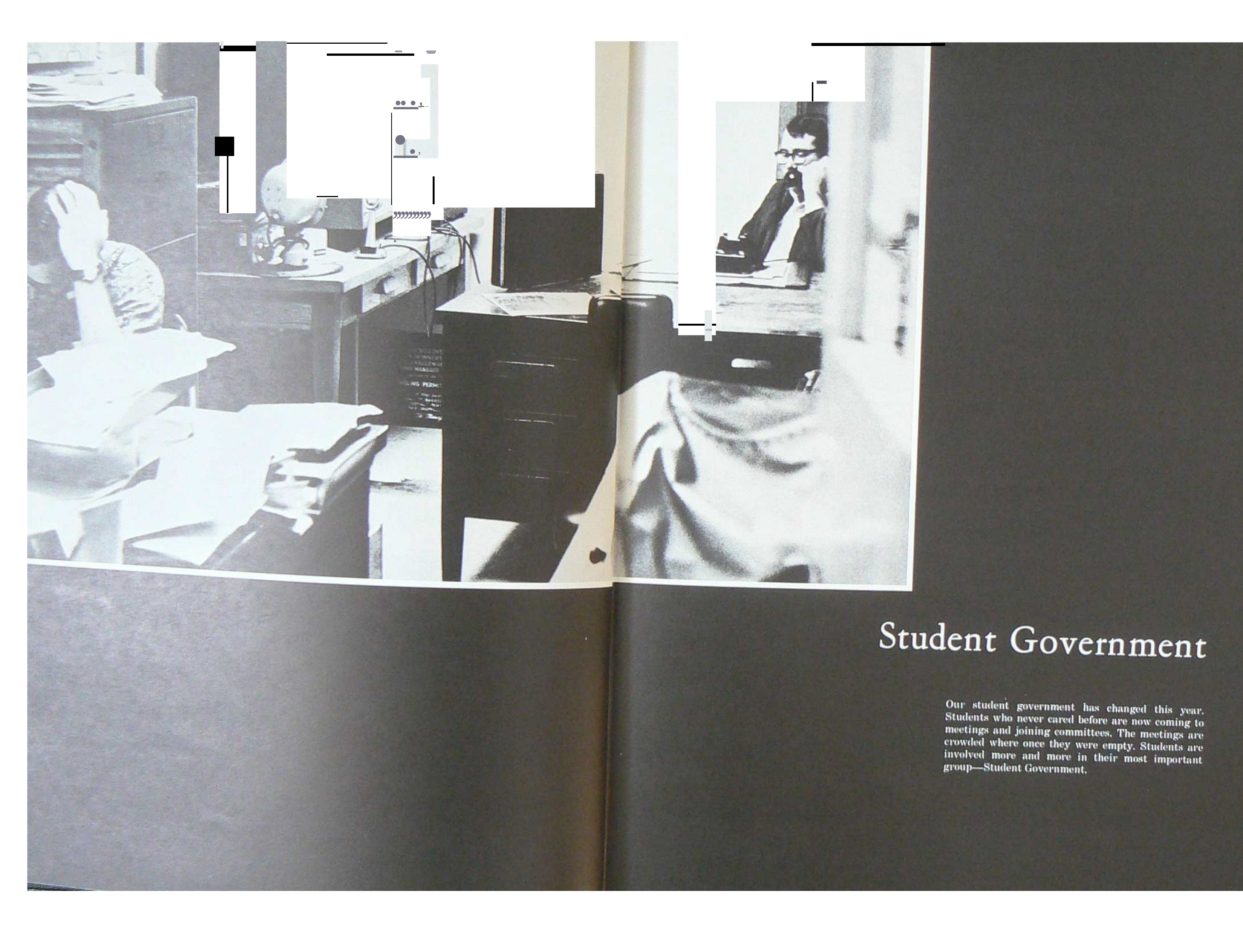

-
I

# -
...,•.,

,,,,,,,,,, .
-